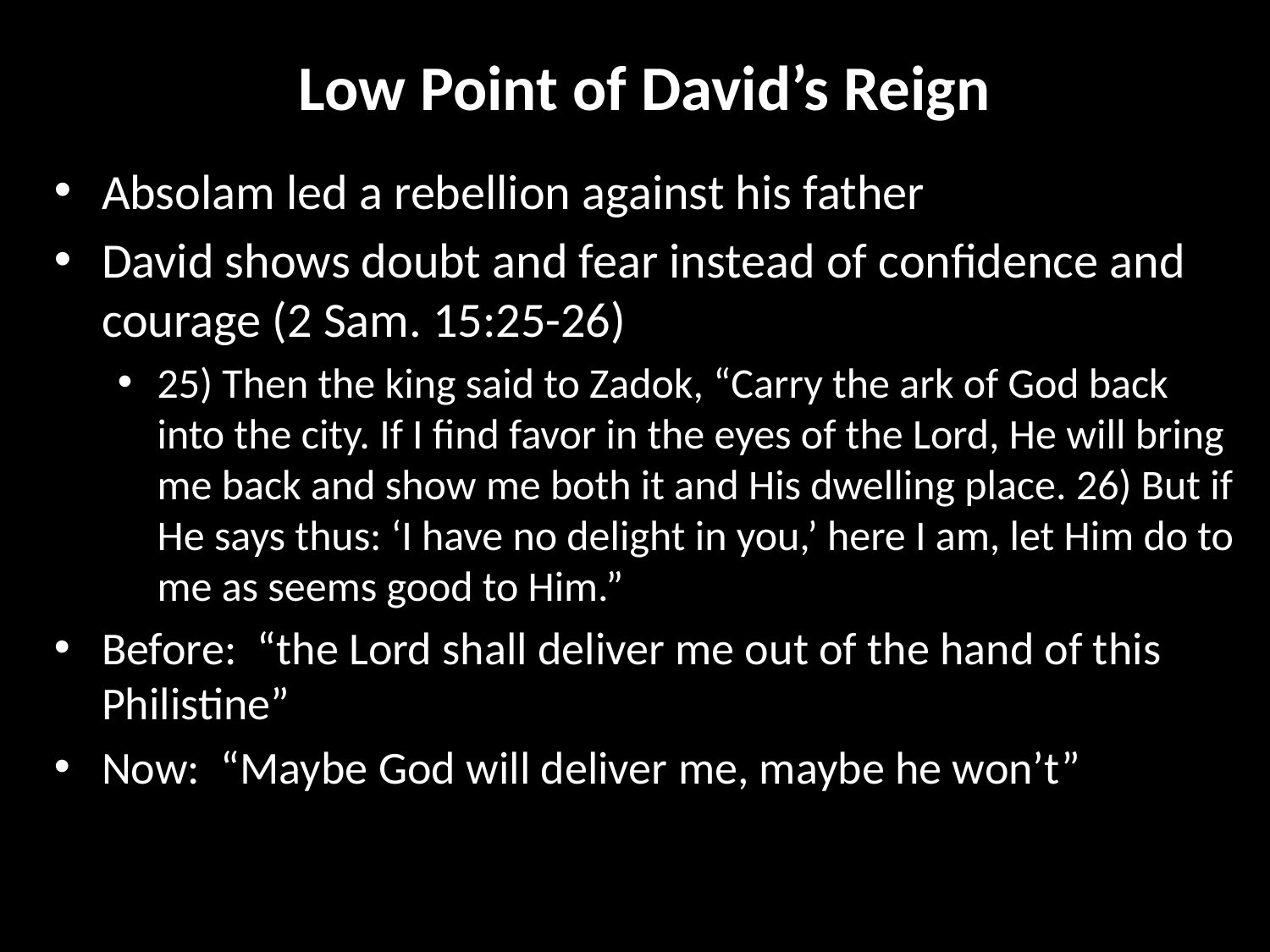

# Low Point of David’s Reign
Absolam led a rebellion against his father
David shows doubt and fear instead of confidence and courage (2 Sam. 15:25-26)
25) Then the king said to Zadok, “Carry the ark of God back into the city. If I find favor in the eyes of the Lord, He will bring me back and show me both it and His dwelling place. 26) But if He says thus: ‘I have no delight in you,’ here I am, let Him do to me as seems good to Him.”
Before:  “the Lord shall deliver me out of the hand of this Philistine”
Now:  “Maybe God will deliver me, maybe he won’t”